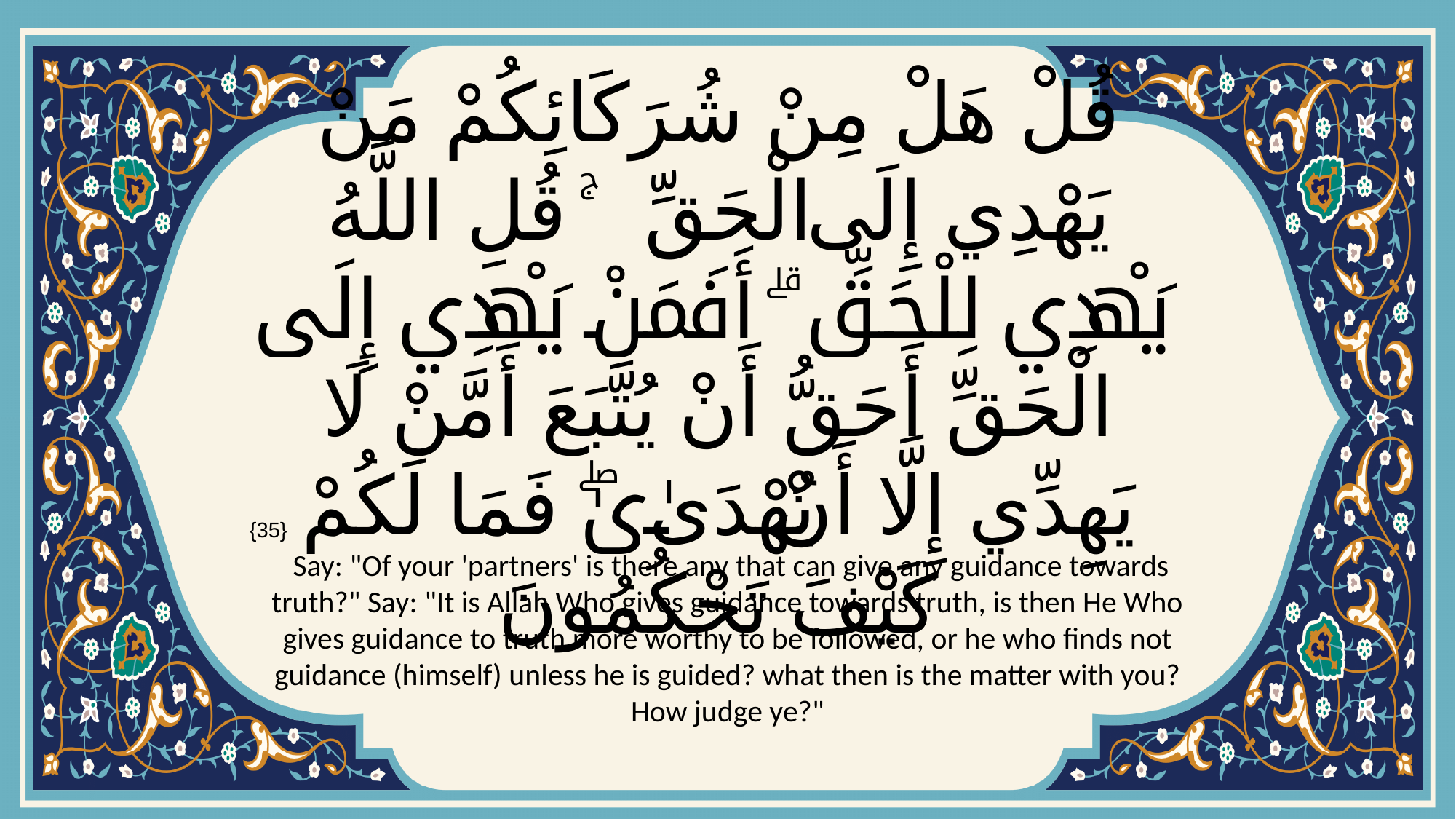

# قُلْ هَلْ مِنْ شُرَكَائِكُمْ مَنْ يَهْدِي إِلَى الْحَقِّ ۚ قُلِ اللَّهُ يَهْدِي لِلْحَقِّ ۗ أَفَمَنْ يَهْدِي إِلَى الْحَقِّ أَحَقُّ أَنْ يُتَّبَعَ أَمَّنْ لَا يَهِدِّي إِلَّا أَنْ يُهْدَىٰۖ فَمَا لَكُمْ كَيْفَ تَحْكُمُونَ
{35}
 Say: "Of your 'partners' is there any that can give any guidance towards truth?" Say: "It is Allah Who gives guidance towards truth, is then He Who gives guidance to truth more worthy to be followed, or he who finds not guidance (himself) unless he is guided? what then is the matter with you? How judge ye?"